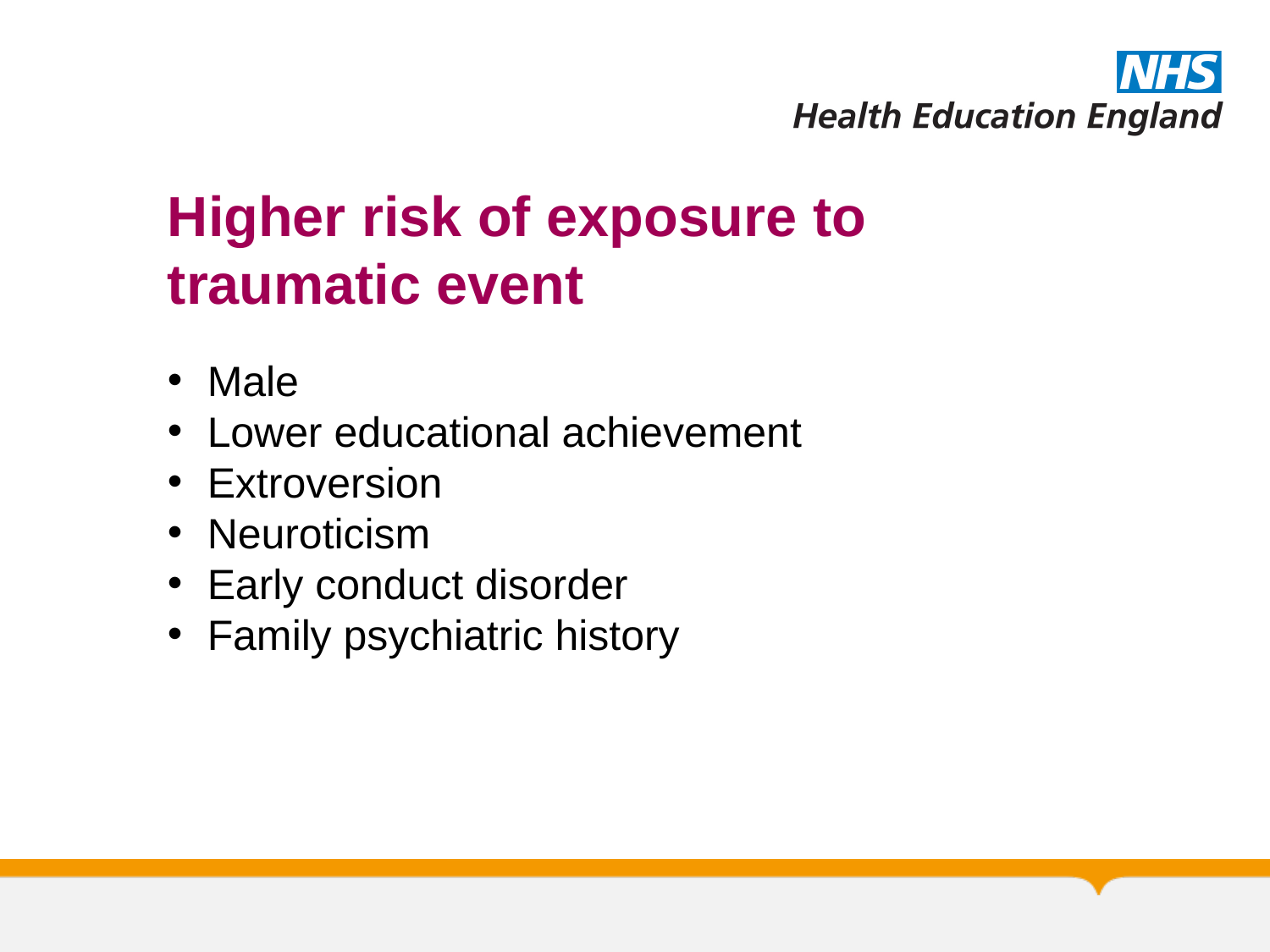

Higher risk of exposure to traumatic event
Male
Lower educational achievement
Extroversion
Neuroticism
Early conduct disorder
Family psychiatric history